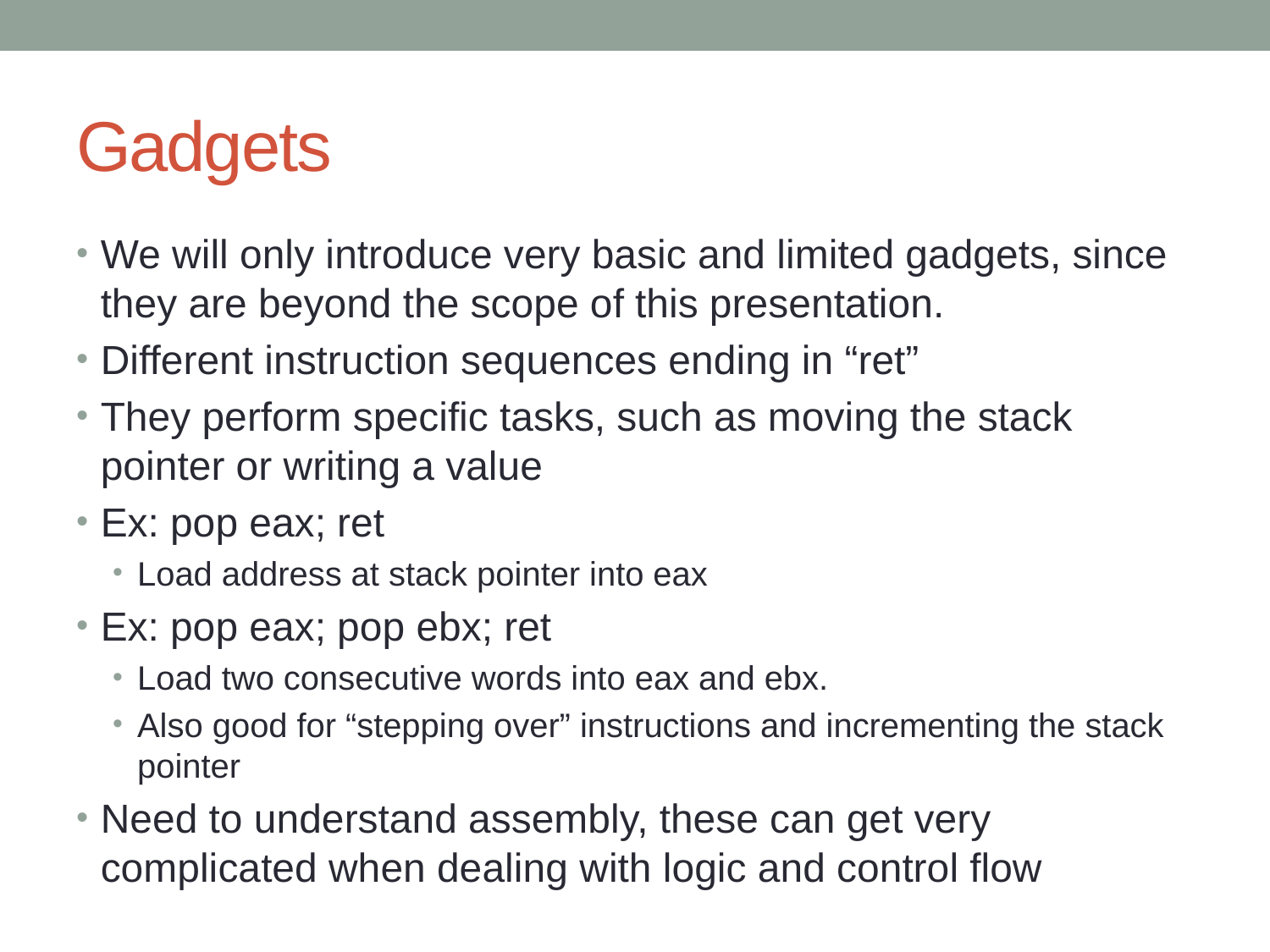

# Gadgets
We will only introduce very basic and limited gadgets, since they are beyond the scope of this presentation.
Different instruction sequences ending in “ret”
They perform specific tasks, such as moving the stack pointer or writing a value
Ex: pop eax; ret
Load address at stack pointer into eax
Ex: pop eax; pop ebx; ret
Load two consecutive words into eax and ebx.
Also good for “stepping over” instructions and incrementing the stack pointer
Need to understand assembly, these can get very complicated when dealing with logic and control flow